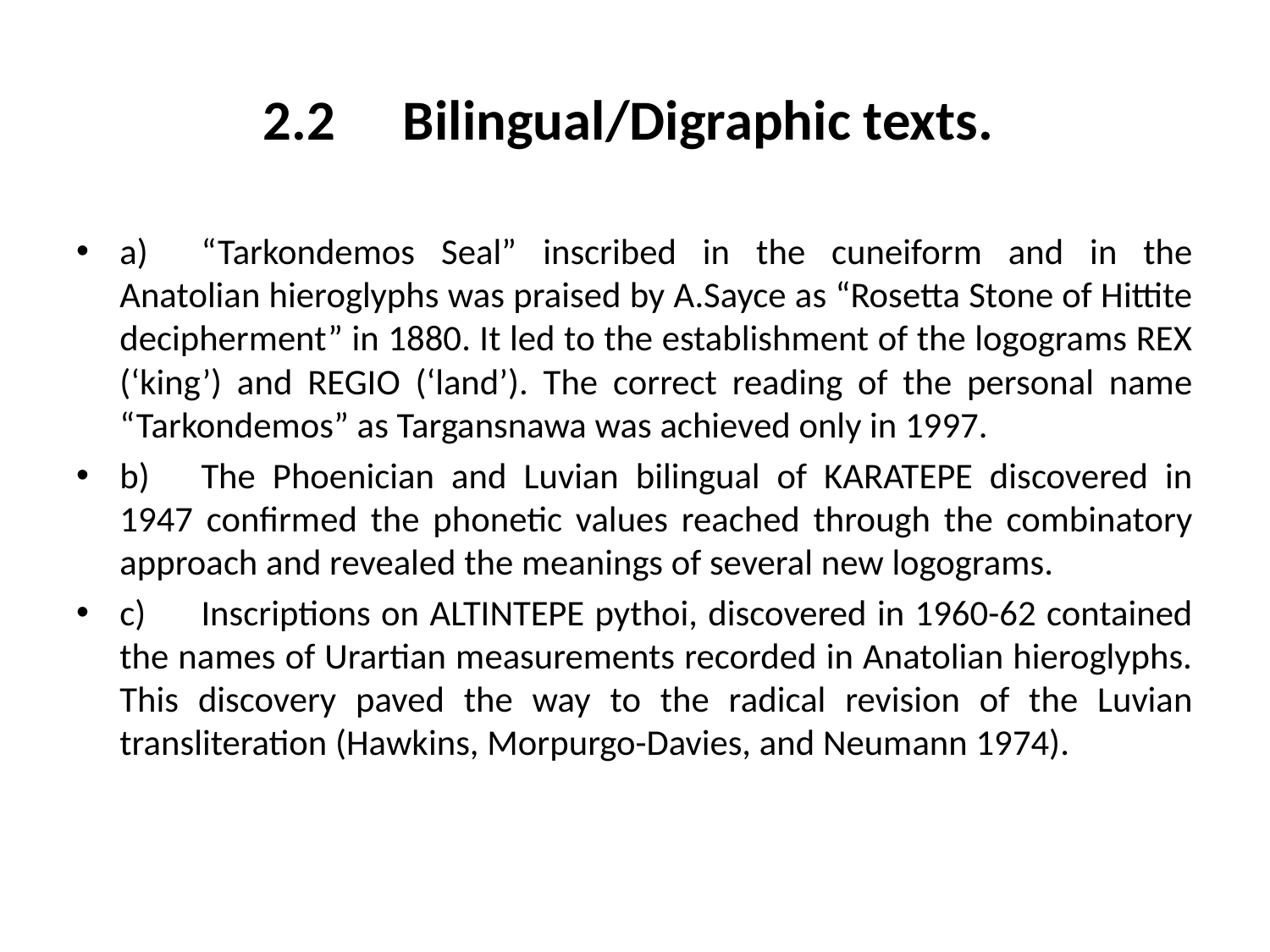

# 2.2	 Bilingual/Digraphic texts.
a)	“Tarkondemos Seal” inscribed in the cuneiform and in the Anatolian hieroglyphs was praised by A.Sayce as “Rosetta Stone of Hittite decipherment” in 1880. It led to the establishment of the logograms REX (‘king’) and REGIO (‘land’). The correct reading of the personal name “Tarkondemos” as Targansnawa was achieved only in 1997.
b)	The Phoenician and Luvian bilingual of KARATEPE discovered in 1947 confirmed the phonetic values reached through the combinatory approach and revealed the meanings of several new logograms.
c)	Inscriptions on ALTINTEPE pythoi, discovered in 1960-62 contained the names of Urartian measurements recorded in Anatolian hieroglyphs. This discovery paved the way to the radical revision of the Luvian transliteration (Hawkins, Morpurgo-Davies, and Neumann 1974).